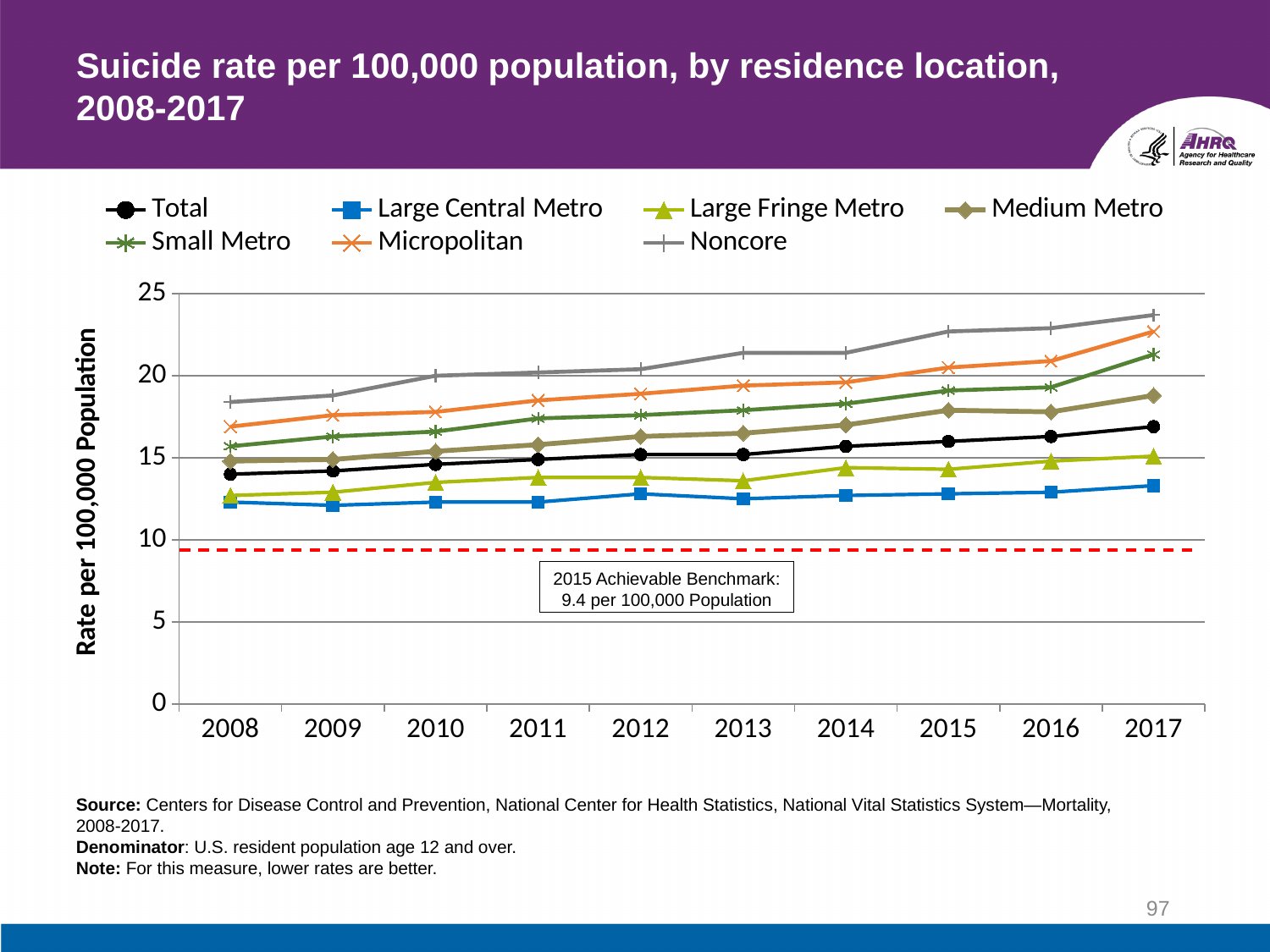

# Suicide rate per 100,000 population, by residence location, 2008-2017

### Chart

| Category | Total | Large Central Metro | Large Fringe Metro | Medium Metro | Small Metro | Micropolitan | Noncore |
|---|---|---|---|---|---|---|---|
| 2008 | 14.0 | 12.3 | 12.7 | 14.8 | 15.7 | 16.9 | 18.4 |
| 2009 | 14.2 | 12.1 | 12.9 | 14.9 | 16.3 | 17.6 | 18.8 |
| 2010 | 14.6 | 12.3 | 13.5 | 15.4 | 16.6 | 17.8 | 20.0 |
| 2011 | 14.9 | 12.3 | 13.8 | 15.8 | 17.4 | 18.5 | 20.2 |
| 2012 | 15.2 | 12.8 | 13.8 | 16.3 | 17.6 | 18.9 | 20.4 |
| 2013 | 15.2 | 12.5 | 13.6 | 16.5 | 17.9 | 19.4 | 21.4 |
| 2014 | 15.7 | 12.7 | 14.4 | 17.0 | 18.3 | 19.6 | 21.4 |
| 2015 | 16.0 | 12.8 | 14.3 | 17.9 | 19.1 | 20.5 | 22.7 |
| 2016 | 16.3 | 12.9 | 14.8 | 17.8 | 19.3 | 20.9 | 22.9 |
| 2017 | 16.9 | 13.3 | 15.1 | 18.8 | 21.3 | 22.7 | 23.7 |
2015 Achievable Benchmark: 9.4 per 100,000 Population
Source: Centers for Disease Control and Prevention, National Center for Health Statistics, National Vital Statistics System—Mortality, 2008-2017.
Denominator: U.S. resident population age 12 and over.
Note: For this measure, lower rates are better.
97